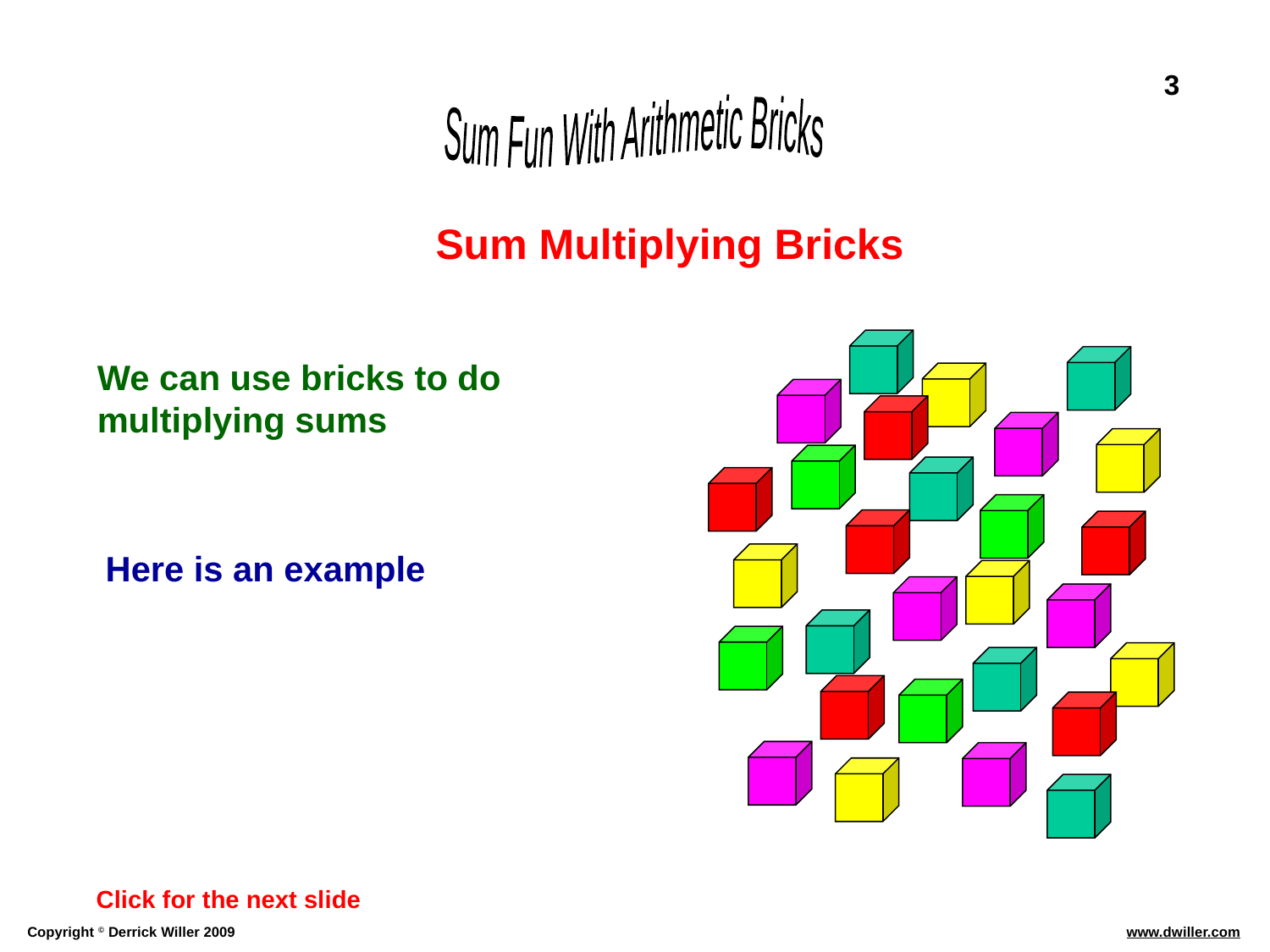

3
Sum Multiplying Bricks

We can use bricks to do multiplying sums

Here is an example

Click for the next slide